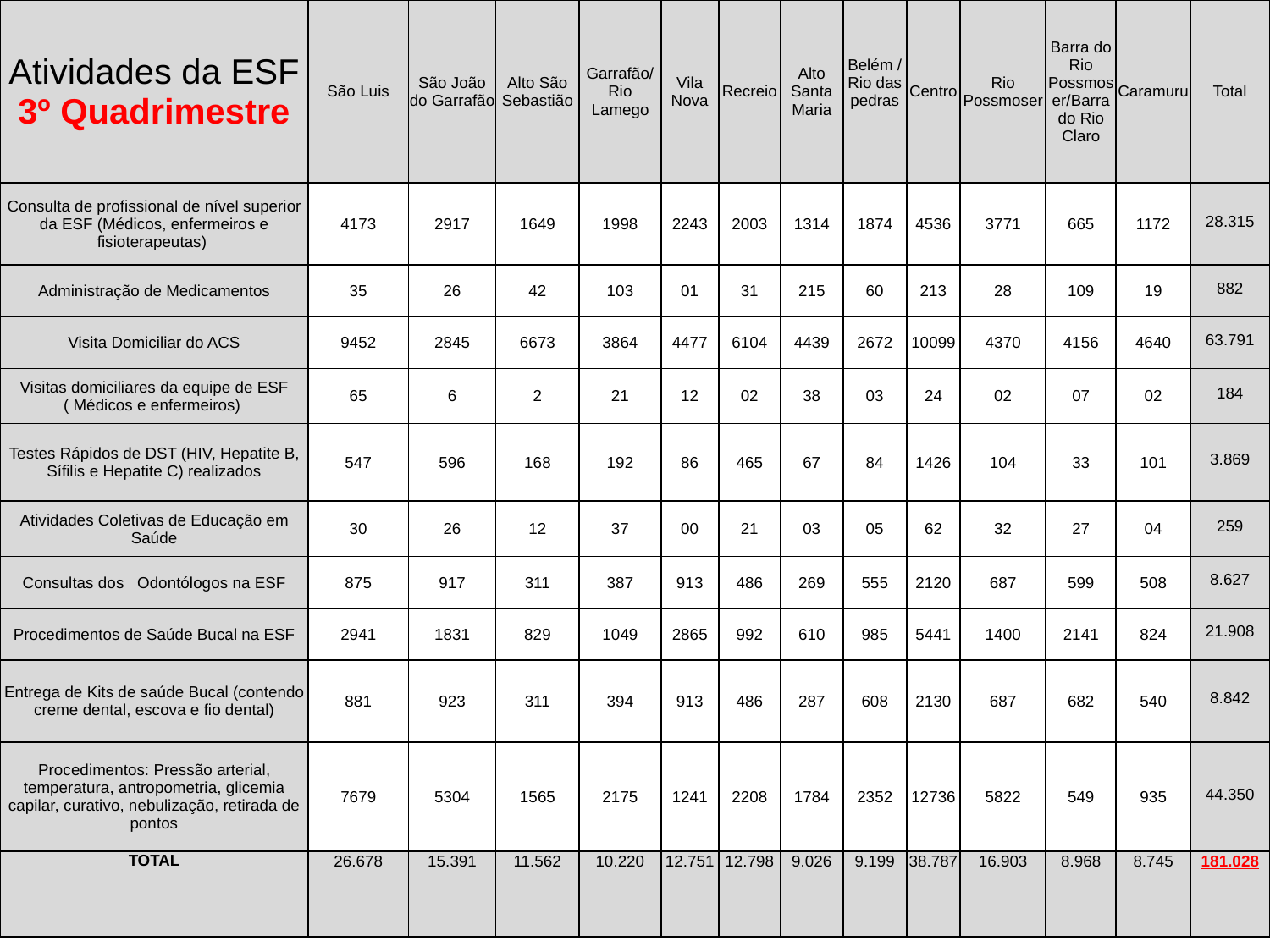

| Atividades da ESF 3º Quadrimestre | São Luis | São João do Garrafão | Alto São Sebastião | Garrafão/Rio Lamego | Vila Nova | Recreio | Alto Santa Maria | Belém / Rio das pedras | Centro | Rio Possmoser | Barra do Rio Possmoser/Barra do Rio Claro | Caramuru | Total |
| --- | --- | --- | --- | --- | --- | --- | --- | --- | --- | --- | --- | --- | --- |
| Consulta de profissional de nível superior da ESF (Médicos, enfermeiros e fisioterapeutas) | 4173 | 2917 | 1649 | 1998 | 2243 | 2003 | 1314 | 1874 | 4536 | 3771 | 665 | 1172 | 28.315 |
| Administração de Medicamentos | 35 | 26 | 42 | 103 | 01 | 31 | 215 | 60 | 213 | 28 | 109 | 19 | 882 |
| Visita Domiciliar do ACS | 9452 | 2845 | 6673 | 3864 | 4477 | 6104 | 4439 | 2672 | 10099 | 4370 | 4156 | 4640 | 63.791 |
| Visitas domiciliares da equipe de ESF ( Médicos e enfermeiros) | 65 | 6 | 2 | 21 | 12 | 02 | 38 | 03 | 24 | 02 | 07 | 02 | 184 |
| Testes Rápidos de DST (HIV, Hepatite B, Sífilis e Hepatite C) realizados | 547 | 596 | 168 | 192 | 86 | 465 | 67 | 84 | 1426 | 104 | 33 | 101 | 3.869 |
| Atividades Coletivas de Educação em Saúde | 30 | 26 | 12 | 37 | 00 | 21 | 03 | 05 | 62 | 32 | 27 | 04 | 259 |
| Consultas dos Odontólogos na ESF | 875 | 917 | 311 | 387 | 913 | 486 | 269 | 555 | 2120 | 687 | 599 | 508 | 8.627 |
| Procedimentos de Saúde Bucal na ESF | 2941 | 1831 | 829 | 1049 | 2865 | 992 | 610 | 985 | 5441 | 1400 | 2141 | 824 | 21.908 |
| Entrega de Kits de saúde Bucal (contendo creme dental, escova e fio dental) | 881 | 923 | 311 | 394 | 913 | 486 | 287 | 608 | 2130 | 687 | 682 | 540 | 8.842 |
| Procedimentos: Pressão arterial, temperatura, antropometria, glicemia capilar, curativo, nebulização, retirada de pontos | 7679 | 5304 | 1565 | 2175 | 1241 | 2208 | 1784 | 2352 | 12736 | 5822 | 549 | 935 | 44.350 |
| TOTAL | 26.678 | 15.391 | 11.562 | 10.220 | 12.751 | 12.798 | 9.026 | 9.199 | 38.787 | 16.903 | 8.968 | 8.745 | 181.028 |